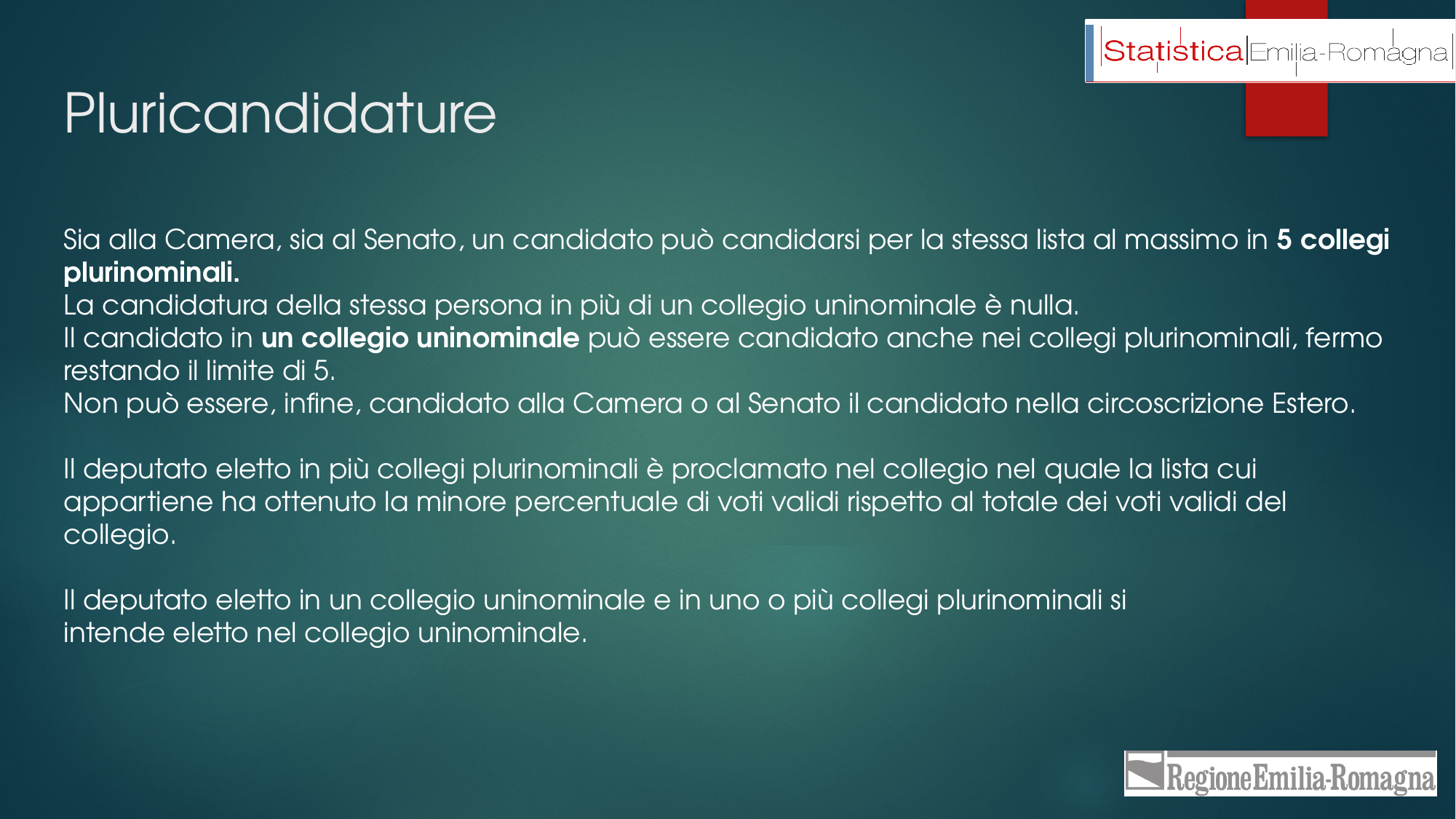

Pluricandidature
Sia alla Camera, sia al Senato, un candidato può candidarsi per la stessa lista al massimo in 5 collegi plurinominali.
La candidatura della stessa persona in più di un collegio uninominale è nulla.
Il candidato in un collegio uninominale può essere candidato anche nei collegi plurinominali, fermo restando il limite di 5.
Non può essere, infine, candidato alla Camera o al Senato il candidato nella circoscrizione Estero.

Il deputato eletto in più collegi plurinominali è proclamato nel collegio nel quale la lista cui
appartiene ha ottenuto la minore percentuale di voti validi rispetto al totale dei voti validi del
collegio.

Il deputato eletto in un collegio uninominale e in uno o più collegi plurinominali si
intende eletto nel collegio uninominale.